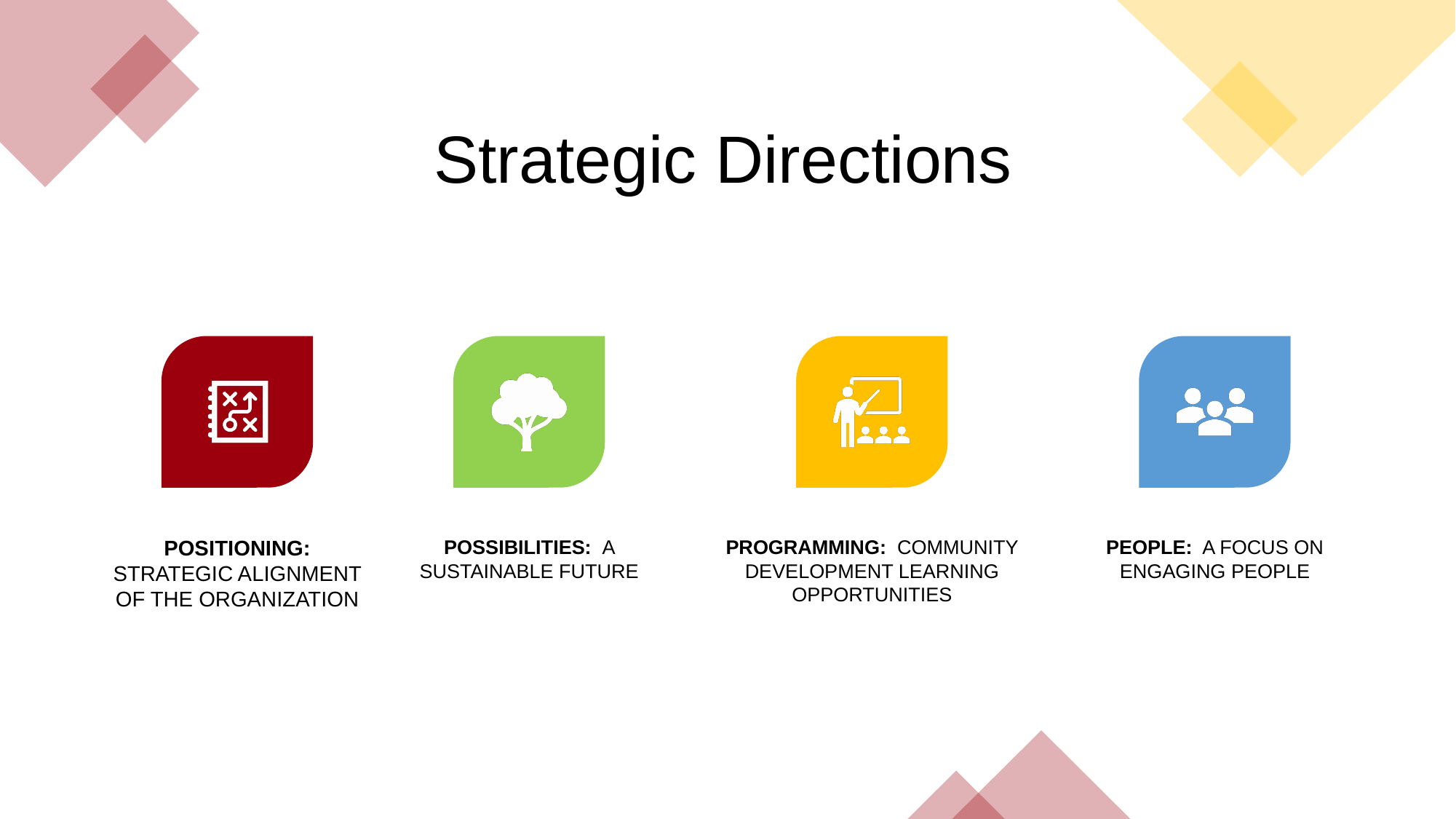

Strategic Directions
Positioning: Strategic alignment of the organization
POSSIBILITIES:  a sustainable future
PROGRAMMING:  community development learning opportunities
PEOPLE:  a focus on engaging people